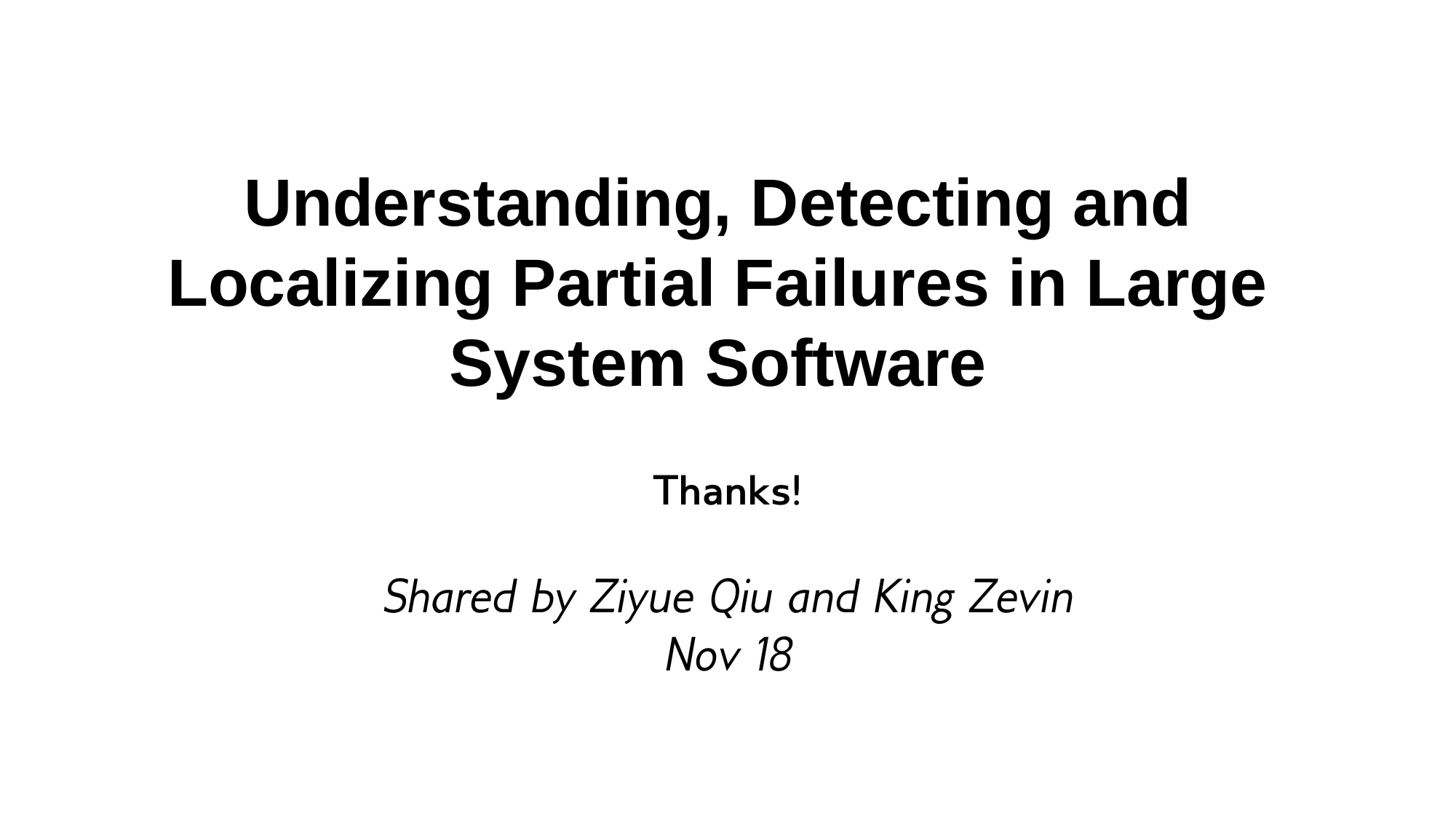

Understanding, Detecting and
Localizing Partial Failures in Large
System Software
Thanks!

Shared by Ziyue Qiu and King Zevin
Nov 18